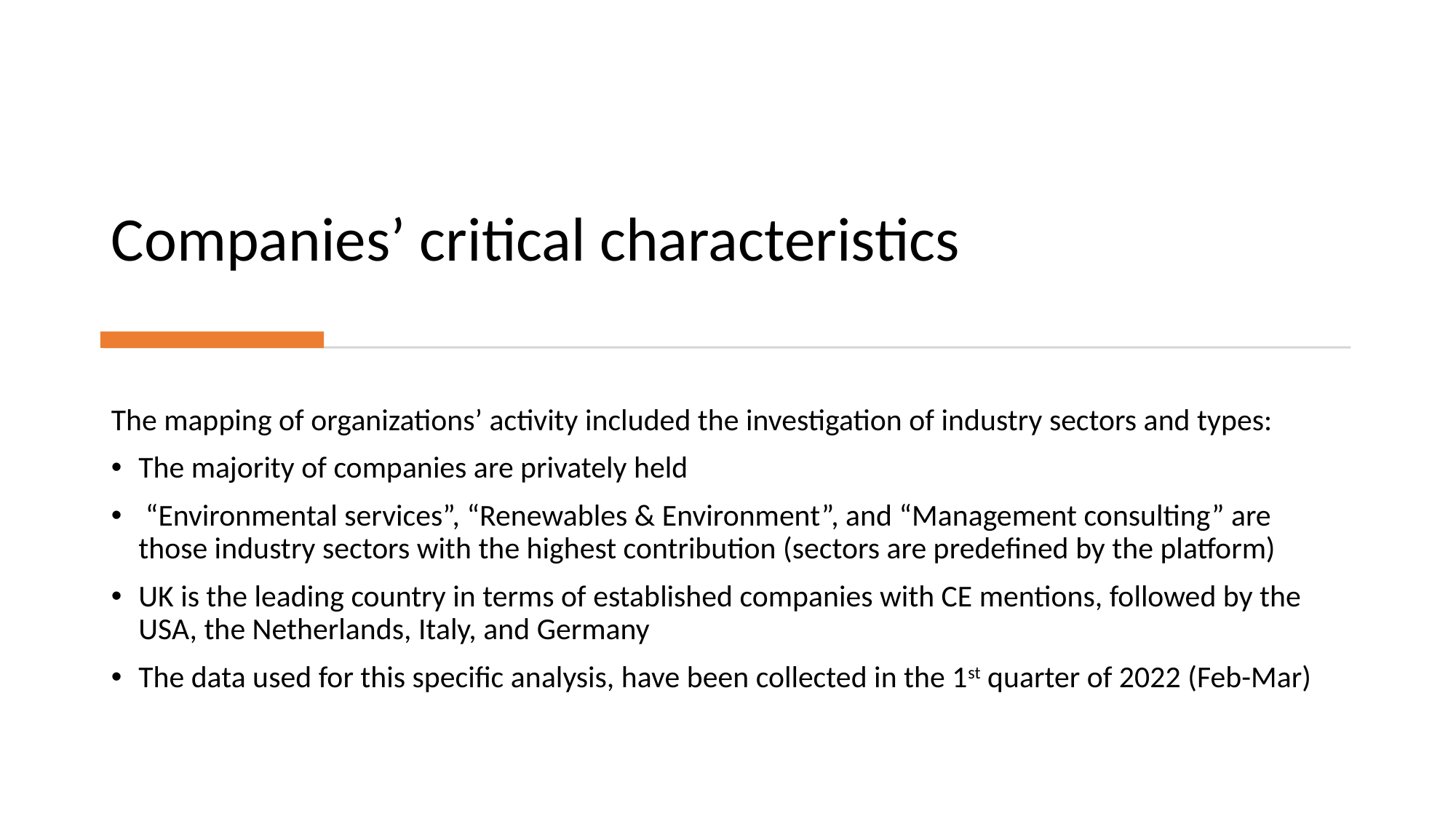

# Companies’ critical characteristics

The mapping of organizations’ activity included the investigation of industry sectors and types:
The majority of companies are privately held
 “Environmental services”, “Renewables & Environment”, and “Management consulting” are those industry sectors with the highest contribution (sectors are predefined by the platform)
UK is the leading country in terms of established companies with CE mentions, followed by the USA, the Netherlands, Italy, and Germany
The data used for this specific analysis, have been collected in the 1st quarter of 2022 (Feb-Mar)